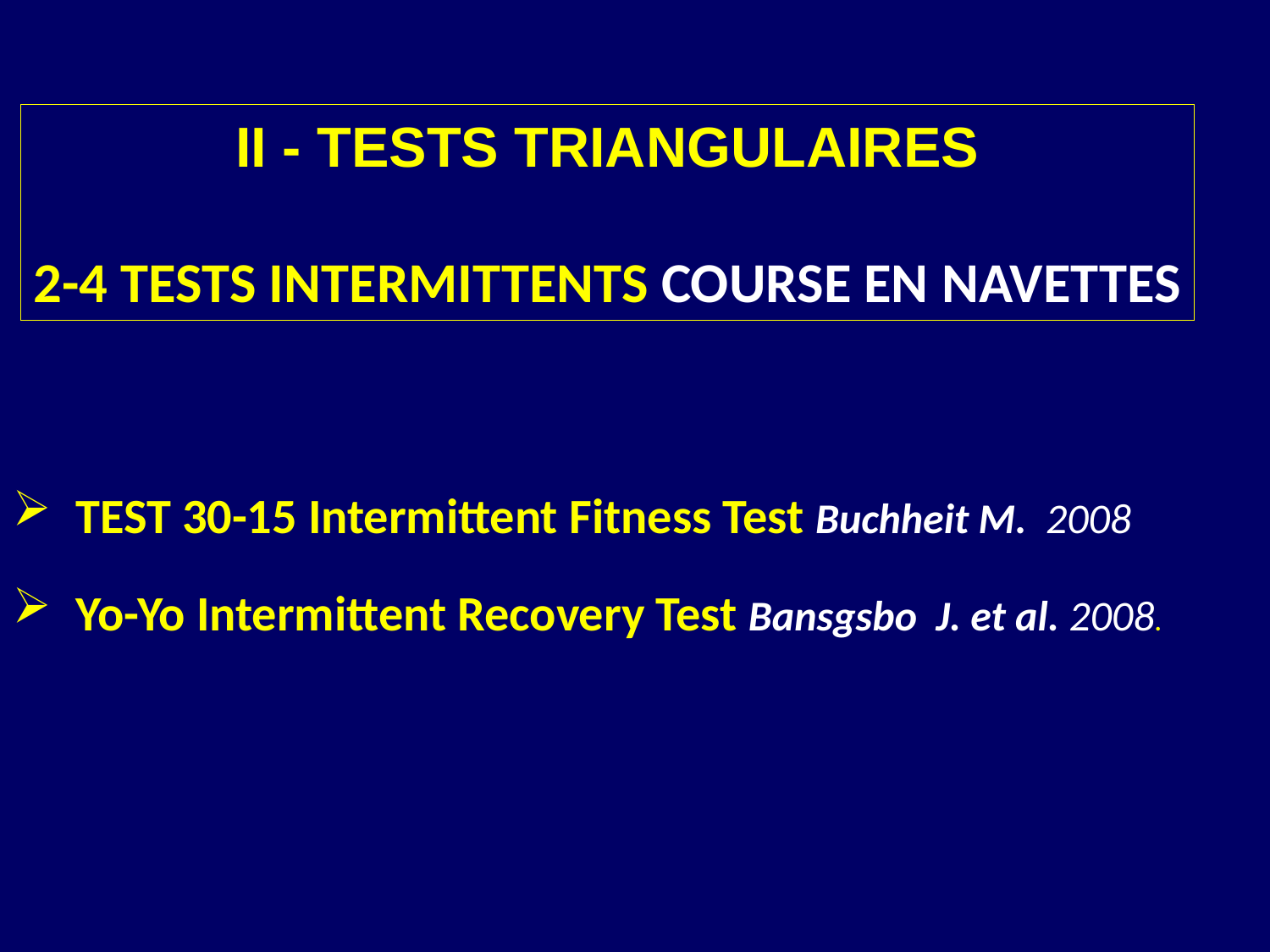

II - TESTS TRIANGULAIRES

2-4 TESTS INTERMITTENTS COURSE EN NAVETTES
TEST 30-15 Intermittent Fitness Test Buchheit M.  2008

Yo-Yo Intermittent Recovery Test Bansgsbo  J. et al. 2008.